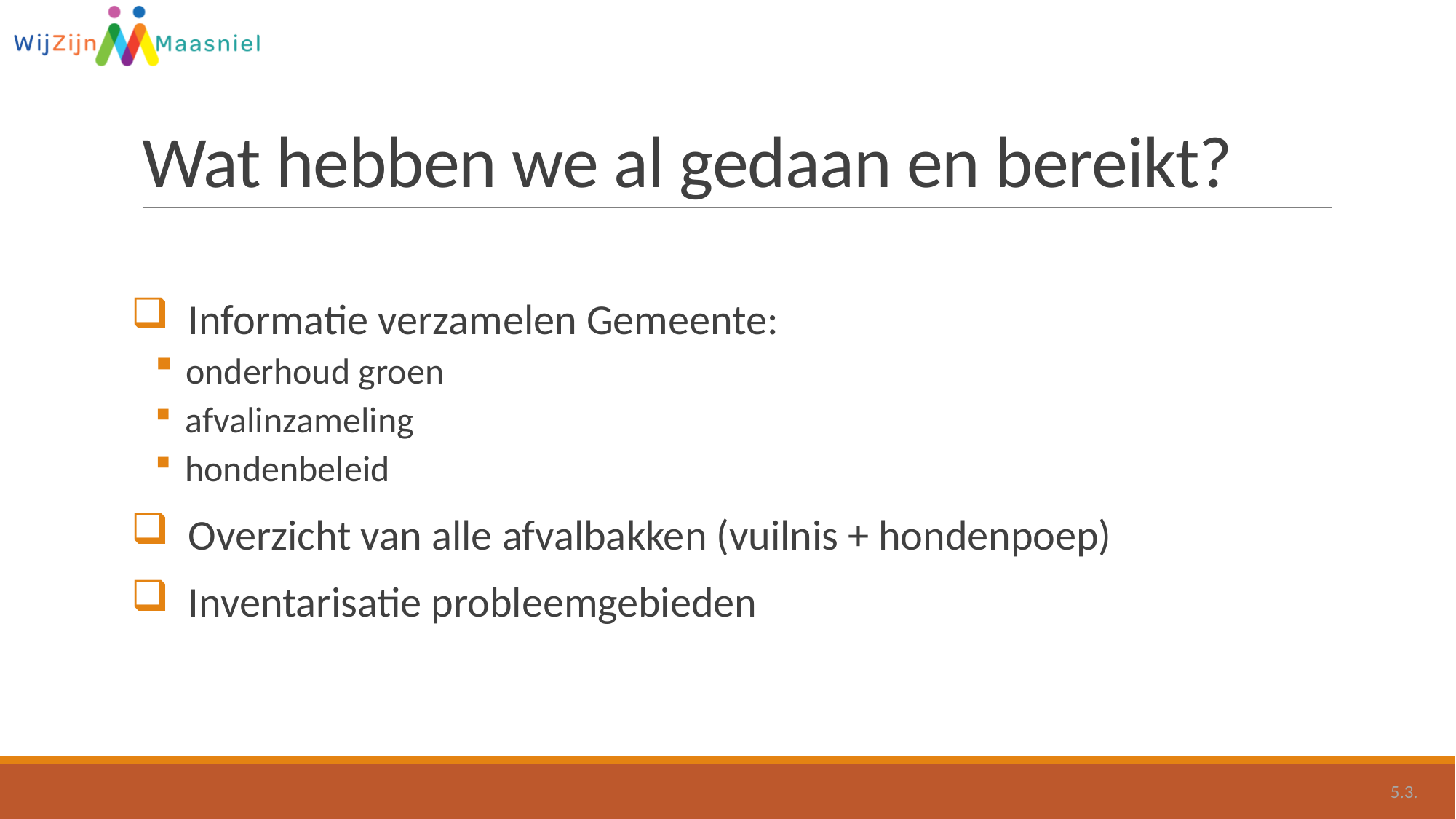

# Wat hebben we al gedaan en bereikt?

  Informatie verzamelen Gemeente:
 onderhoud groen
 afvalinzameling
 hondenbeleid
  Overzicht van alle afvalbakken (vuilnis + hondenpoep)
  Inventarisatie probleemgebieden

5.3.